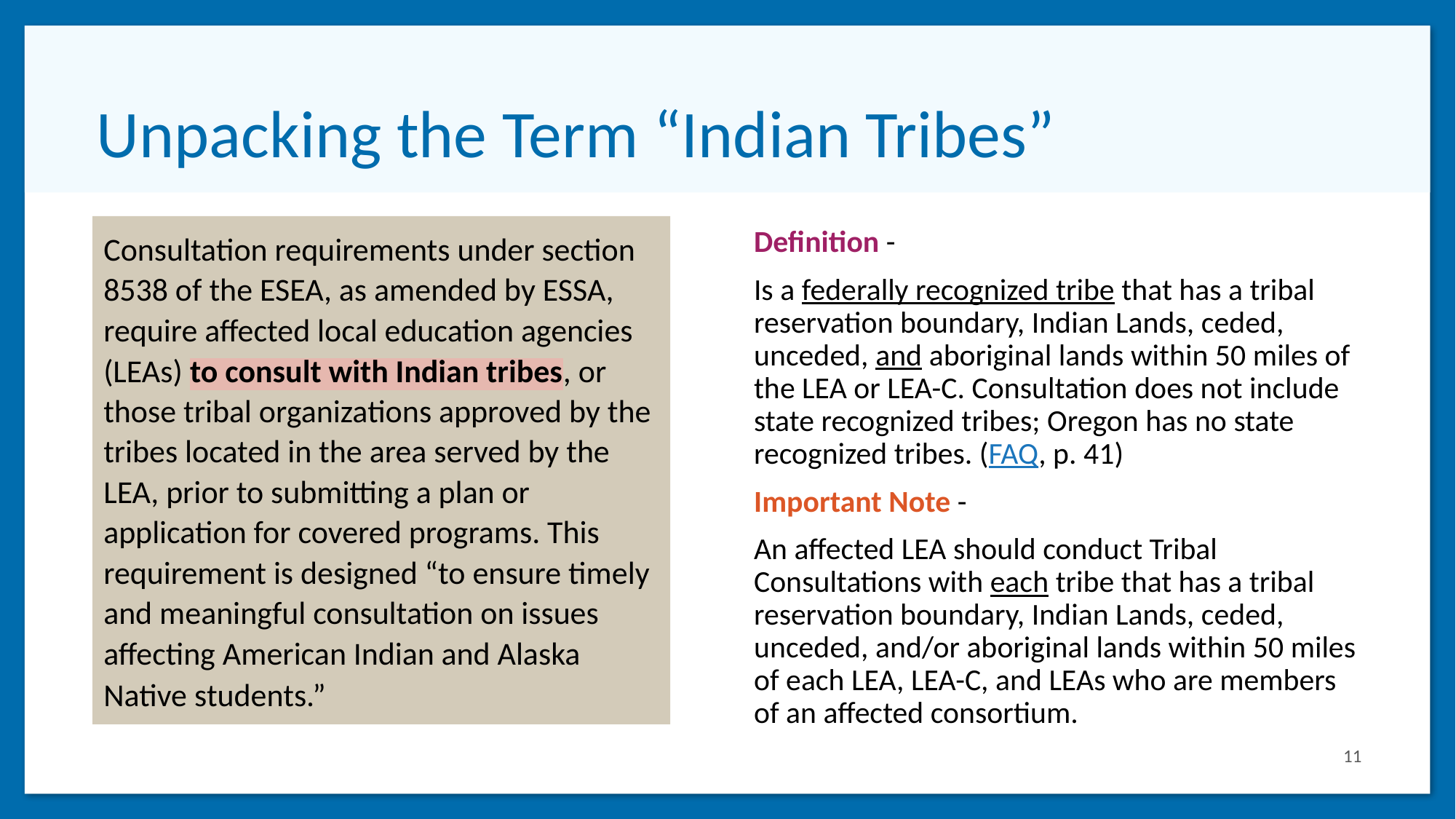

# Unpacking the Term “Indian Tribes”
Consultation requirements under section 8538 of the ESEA, as amended by ESSA, require affected local education agencies (LEAs) to consult with Indian tribes, or those tribal organizations approved by the tribes located in the area served by the LEA, prior to submitting a plan or application for covered programs. This requirement is designed “to ensure timely and meaningful consultation on issues affecting American Indian and Alaska Native students.”
Definition -
Is a federally recognized tribe that has a tribal reservation boundary, Indian Lands, ceded, unceded, and aboriginal lands within 50 miles of the LEA or LEA-C. Consultation does not include state recognized tribes; Oregon has no state recognized tribes. (FAQ, p. 41)
Important Note -
An affected LEA should conduct Tribal Consultations with each tribe that has a tribal reservation boundary, Indian Lands, ceded, unceded, and/or aboriginal lands within 50 miles of each LEA, LEA-C, and LEAs who are members of an affected consortium.
11